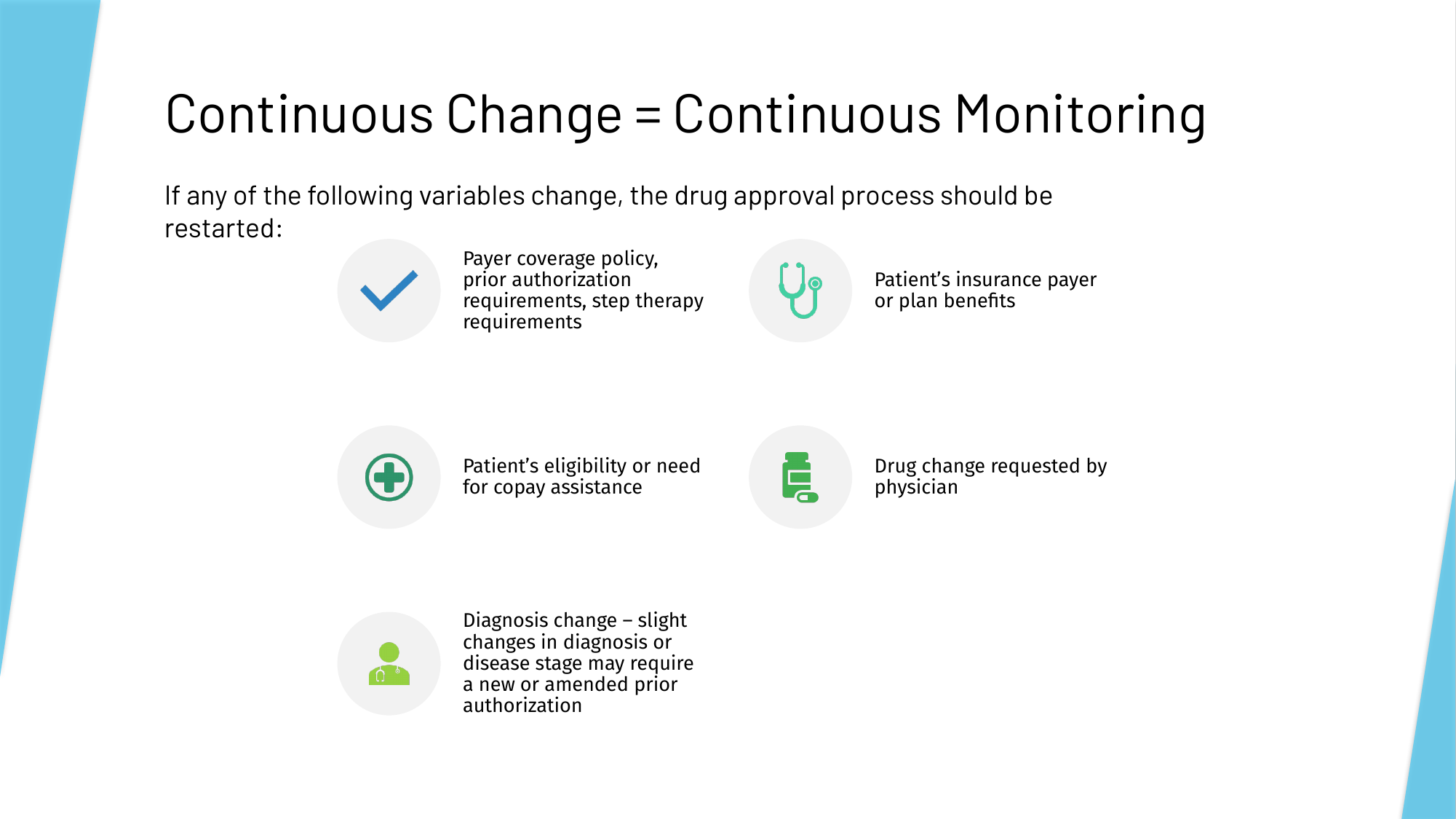

# Continuous Change = Continuous Monitoring
If any of the following variables change, the drug approval process should be restarted:

Payer coverage policy, prior authorization requirements, step therapy requirements
Patient’s insurance payer or plan benefits
Patient’s eligibility or need for copay assistance
Drug change requested by physician
Diagnosis change – slight changes in diagnosis or disease stage may require a new or amended prior authorization